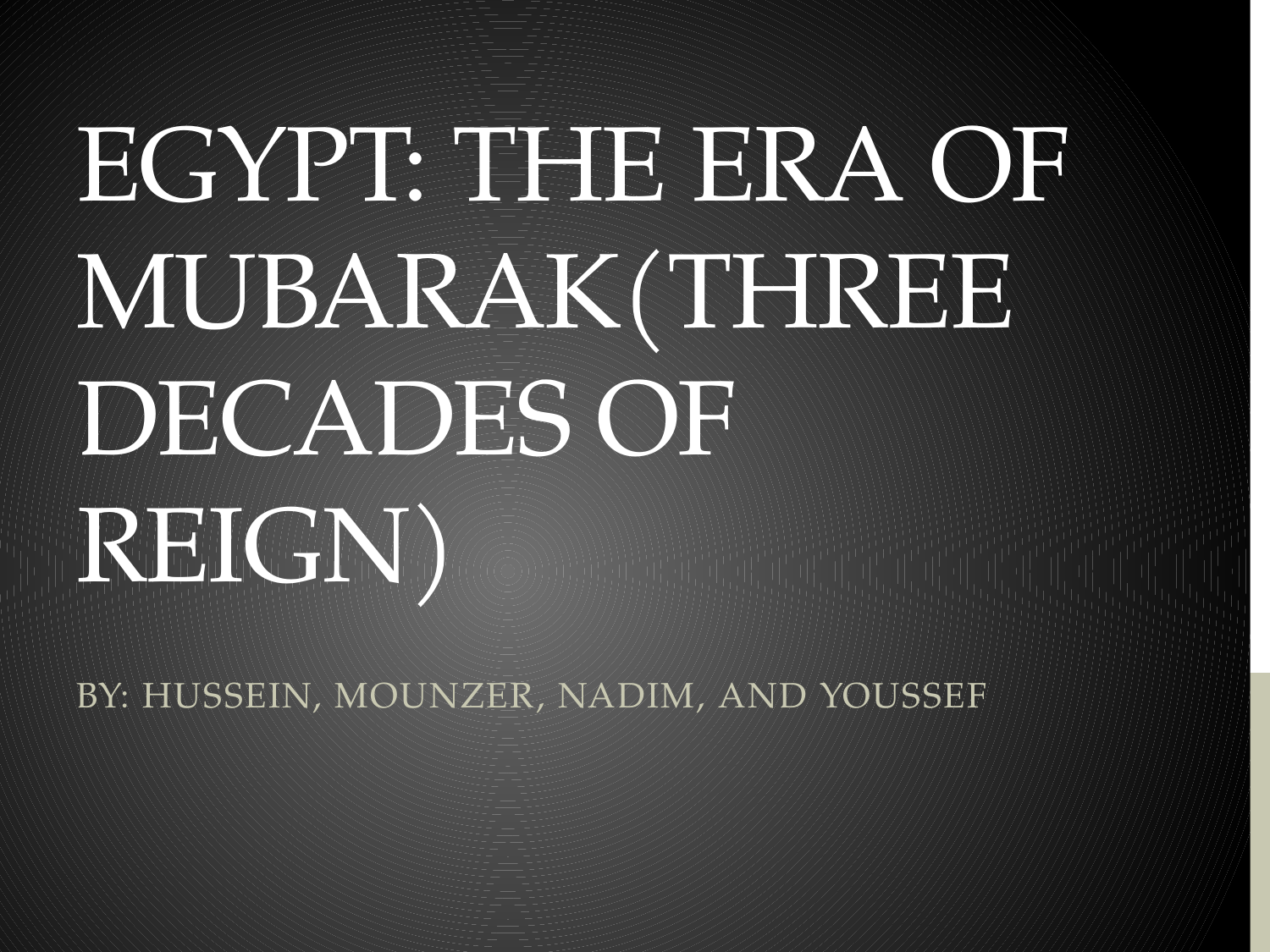

# Egypt: The era of Mubarak(Three decades of reign)
By: Hussein, mounzer, nadim, and youssef